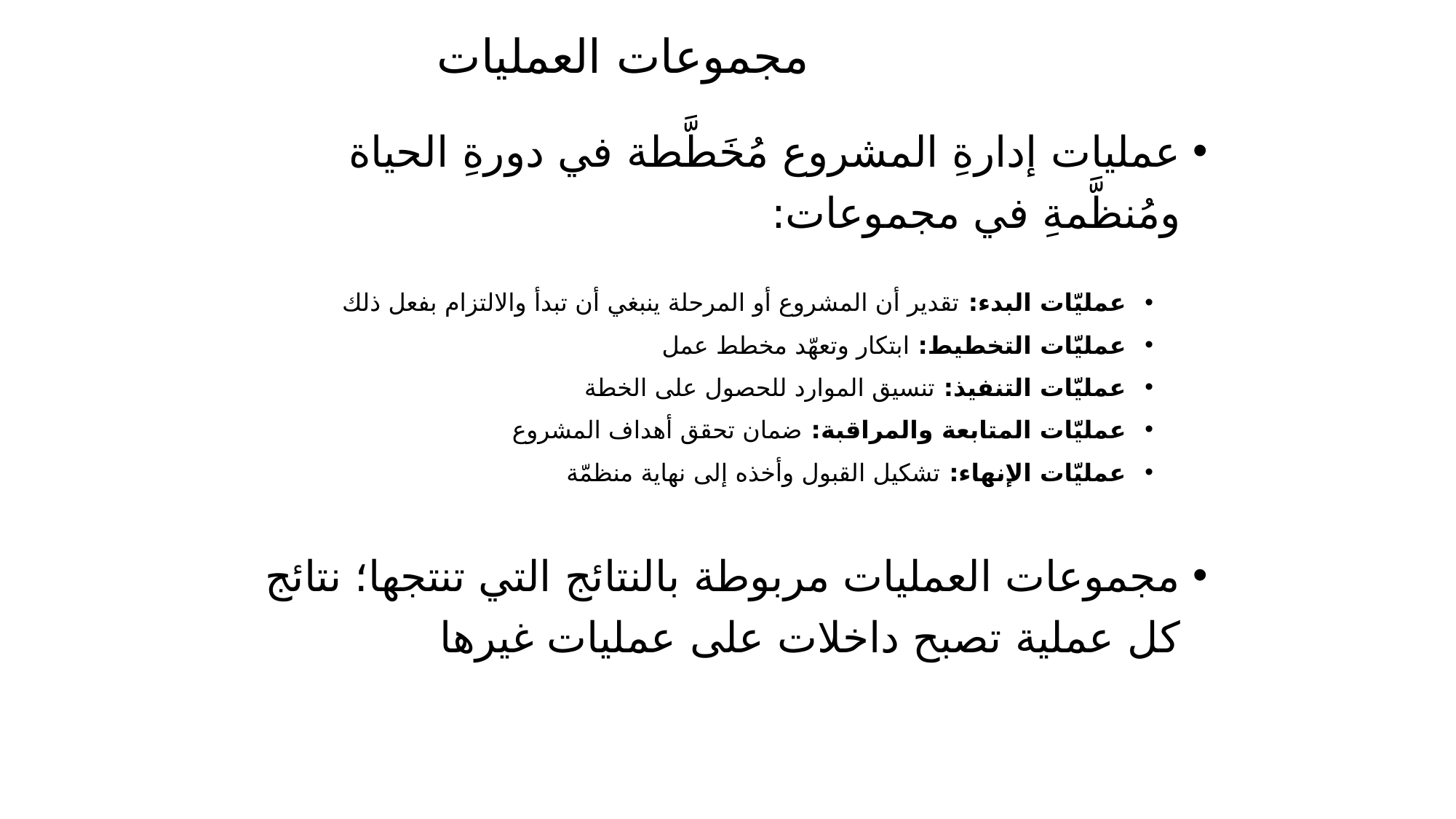

# مجموعات العمليات
عمليات إدارةِ المشروع مُخَطَّطة في دورةِ الحياة ومُنظَّمةِ في مجموعات:

عمليّات البدء: تقدير أن المشروع أو المرحلة ينبغي أن تبدأ والالتزام بفعل ذلك
عمليّات التخطيط: ابتكار وتعهّد مخطط عمل
عمليّات التنفيذ: تنسيق الموارد للحصول على الخطة
عمليّات المتابعة والمراقبة: ضمان تحقق أهداف المشروع
عمليّات الإنهاء: تشكيل القبول وأخذه إلى نهاية منظمّة

مجموعات العمليات مربوطة بالنتائج التي تنتجها؛ نتائج كل عملية تصبح داخلات على عمليات غيرها
27